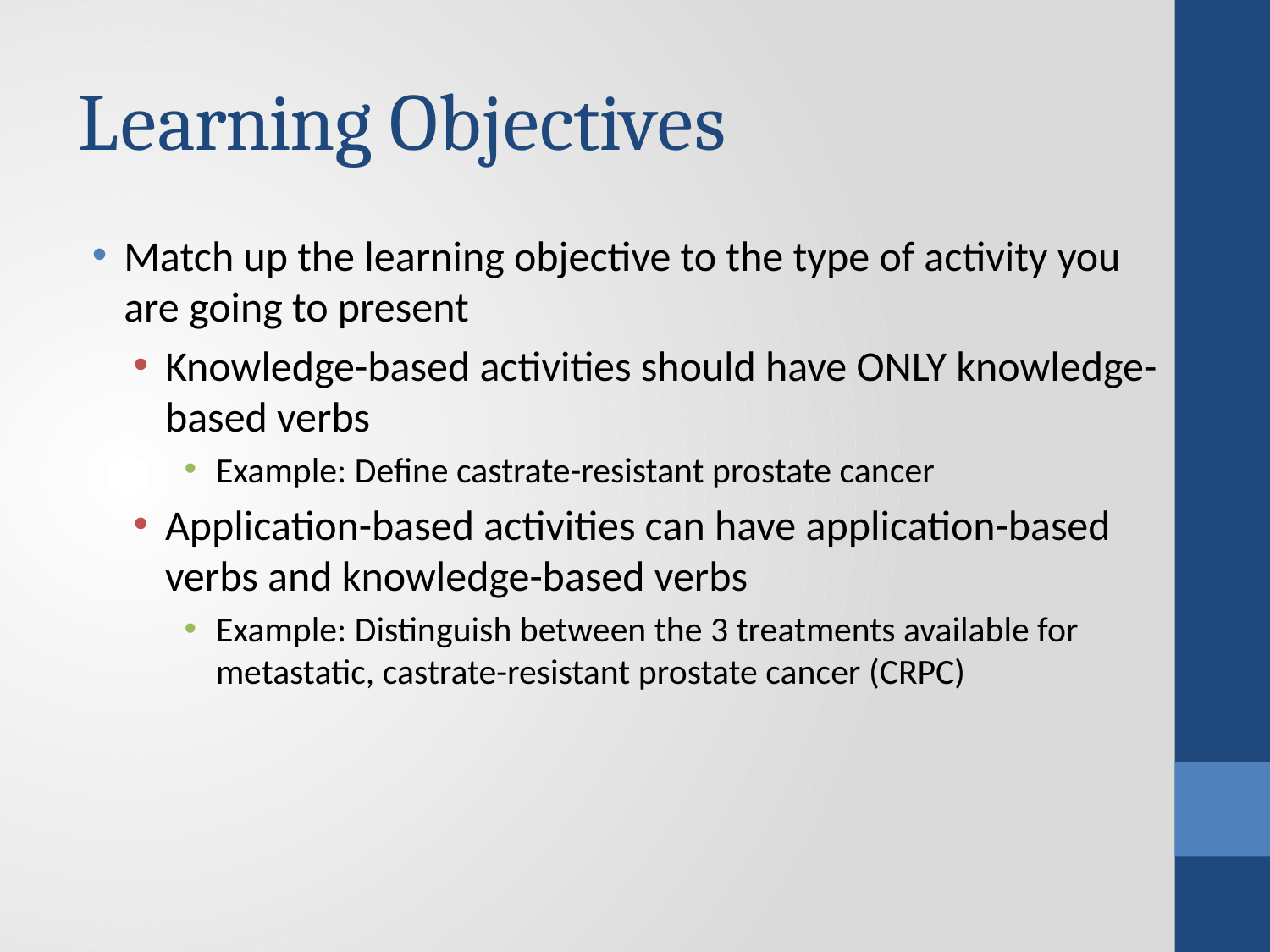

# Learning Objectives
Match up the learning objective to the type of activity you are going to present
Knowledge-based activities should have ONLY knowledge-based verbs
Example: Define castrate-resistant prostate cancer
Application-based activities can have application-based verbs and knowledge-based verbs
Example: Distinguish between the 3 treatments available for metastatic, castrate-resistant prostate cancer (CRPC)